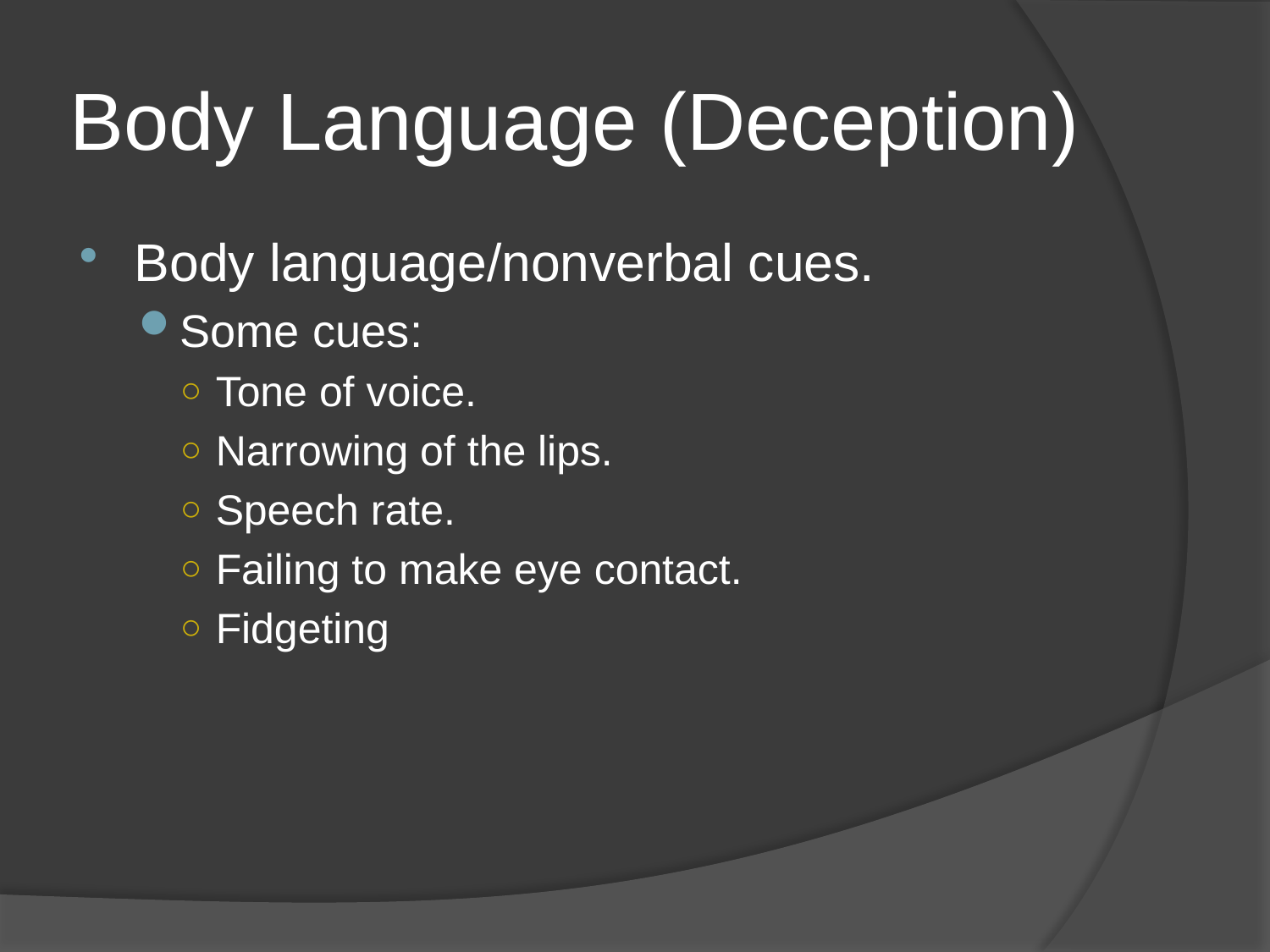

# Body Language (Deception)
Body language/nonverbal cues.
Some cues:
Tone of voice.
Narrowing of the lips.
Speech rate.
Failing to make eye contact.
Fidgeting